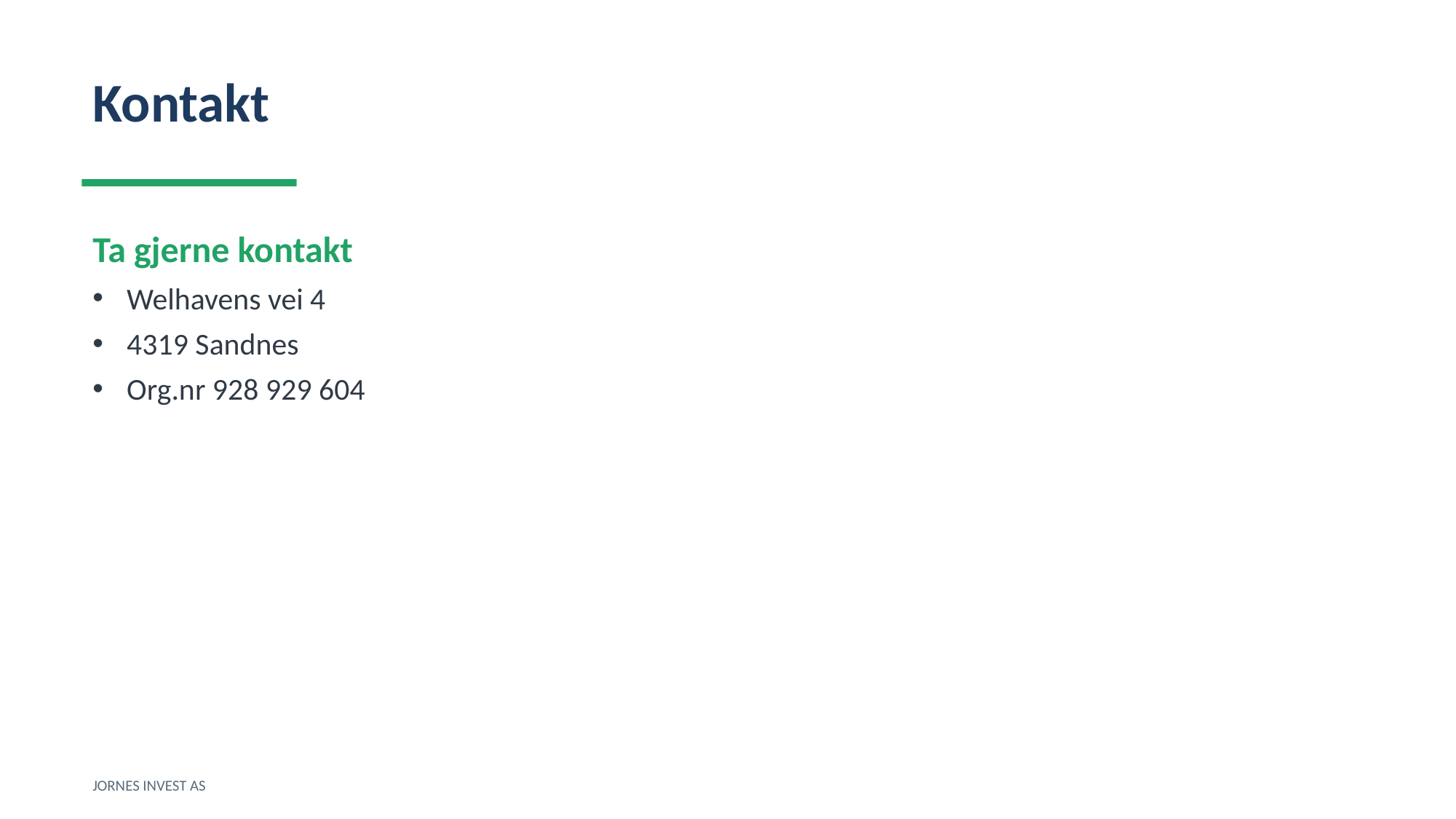

Kontakt

Ta gjerne kontakt
Welhavens vei 4
4319 Sandnes
Org.nr 928 929 604
JORNES INVEST AS